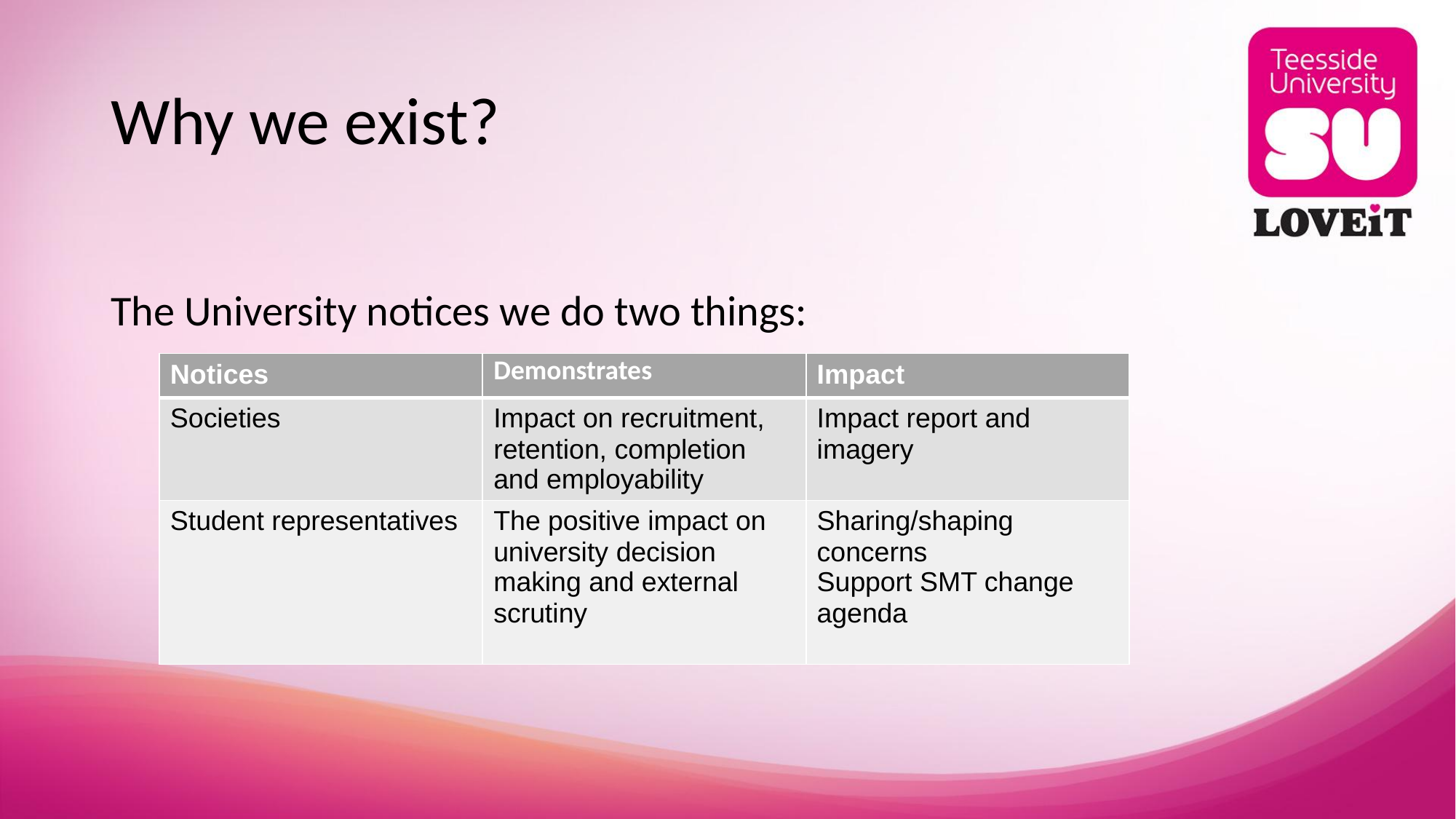

# Why we exist?

The University notices we do two things:

| Notices | Demonstrates | Impact |
| --- | --- | --- |
| Societies | Impact on recruitment, retention, completion and employability | Impact report and imagery |
| Student representatives | The positive impact on university decision making and external scrutiny | Sharing/shaping concerns Support SMT change agenda |